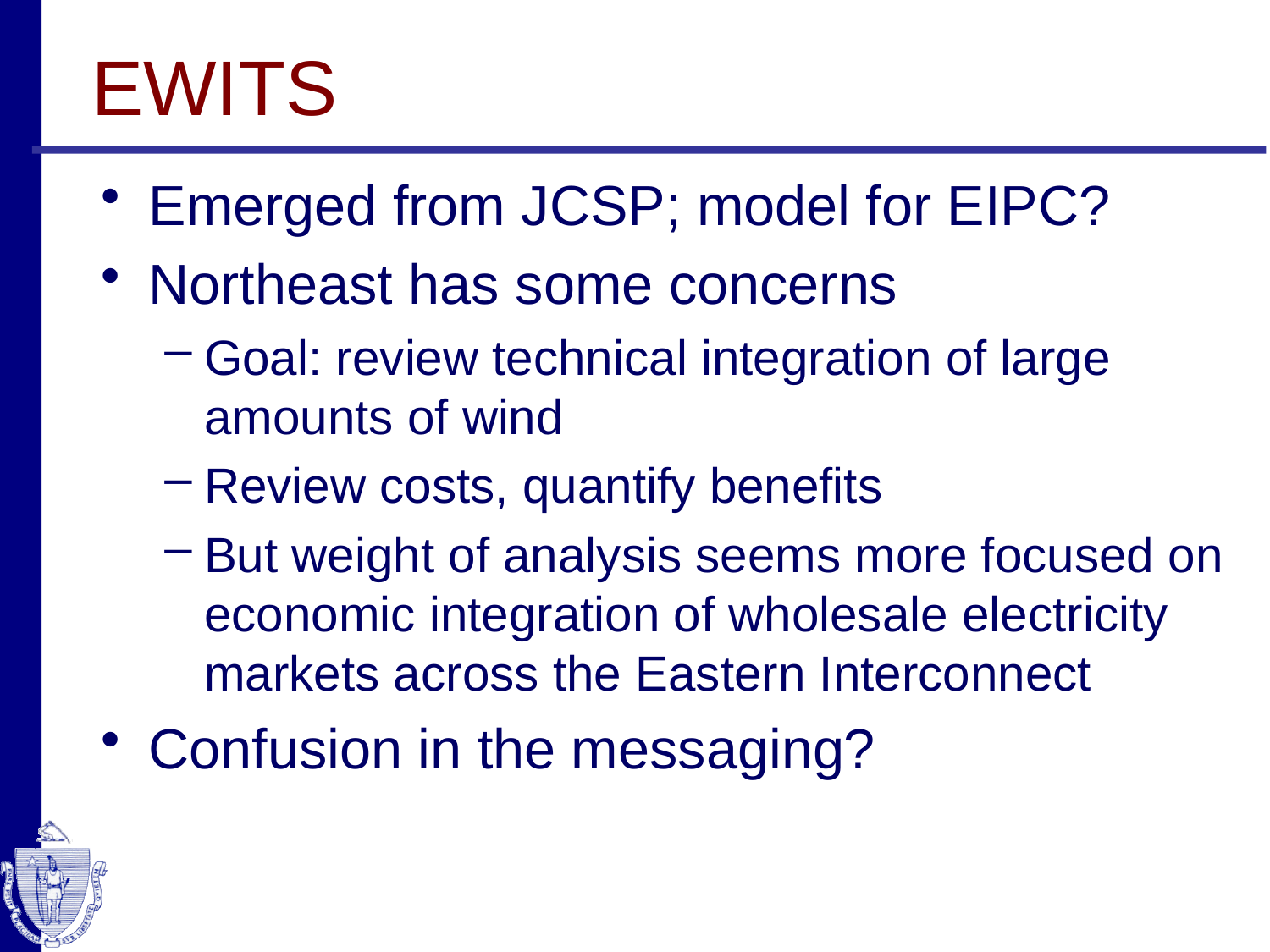

# EWITS
Emerged from JCSP; model for EIPC?
Northeast has some concerns
Goal: review technical integration of large amounts of wind
Review costs, quantify benefits
But weight of analysis seems more focused on economic integration of wholesale electricity markets across the Eastern Interconnect
Confusion in the messaging?